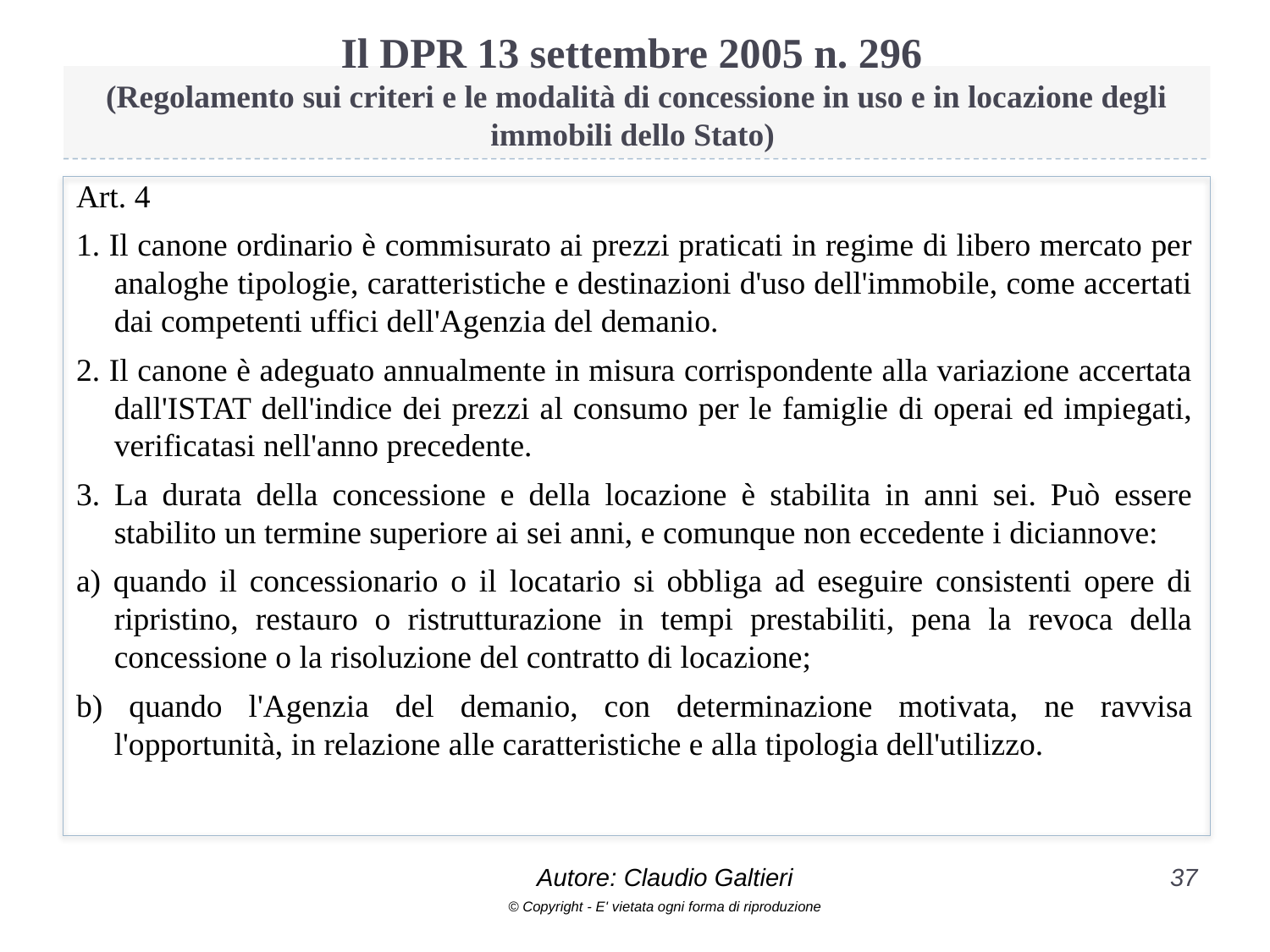

# Il DPR 13 settembre 2005 n. 296 (Regolamento sui criteri e le modalità di concessione in uso e in locazione degli immobili dello Stato)
Art. 4
1. Il canone ordinario è commisurato ai prezzi praticati in regime di libero mercato per analoghe tipologie, caratteristiche e destinazioni d'uso dell'immobile, come accertati dai competenti uffici dell'Agenzia del demanio.
2. Il canone è adeguato annualmente in misura corrispondente alla variazione accertata dall'ISTAT dell'indice dei prezzi al consumo per le famiglie di operai ed impiegati, verificatasi nell'anno precedente.
3. La durata della concessione e della locazione è stabilita in anni sei. Può essere stabilito un termine superiore ai sei anni, e comunque non eccedente i diciannove:
a) quando il concessionario o il locatario si obbliga ad eseguire consistenti opere di ripristino, restauro o ristrutturazione in tempi prestabiliti, pena la revoca della concessione o la risoluzione del contratto di locazione;
b) quando l'Agenzia del demanio, con determinazione motivata, ne ravvisa l'opportunità, in relazione alle caratteristiche e alla tipologia dell'utilizzo.